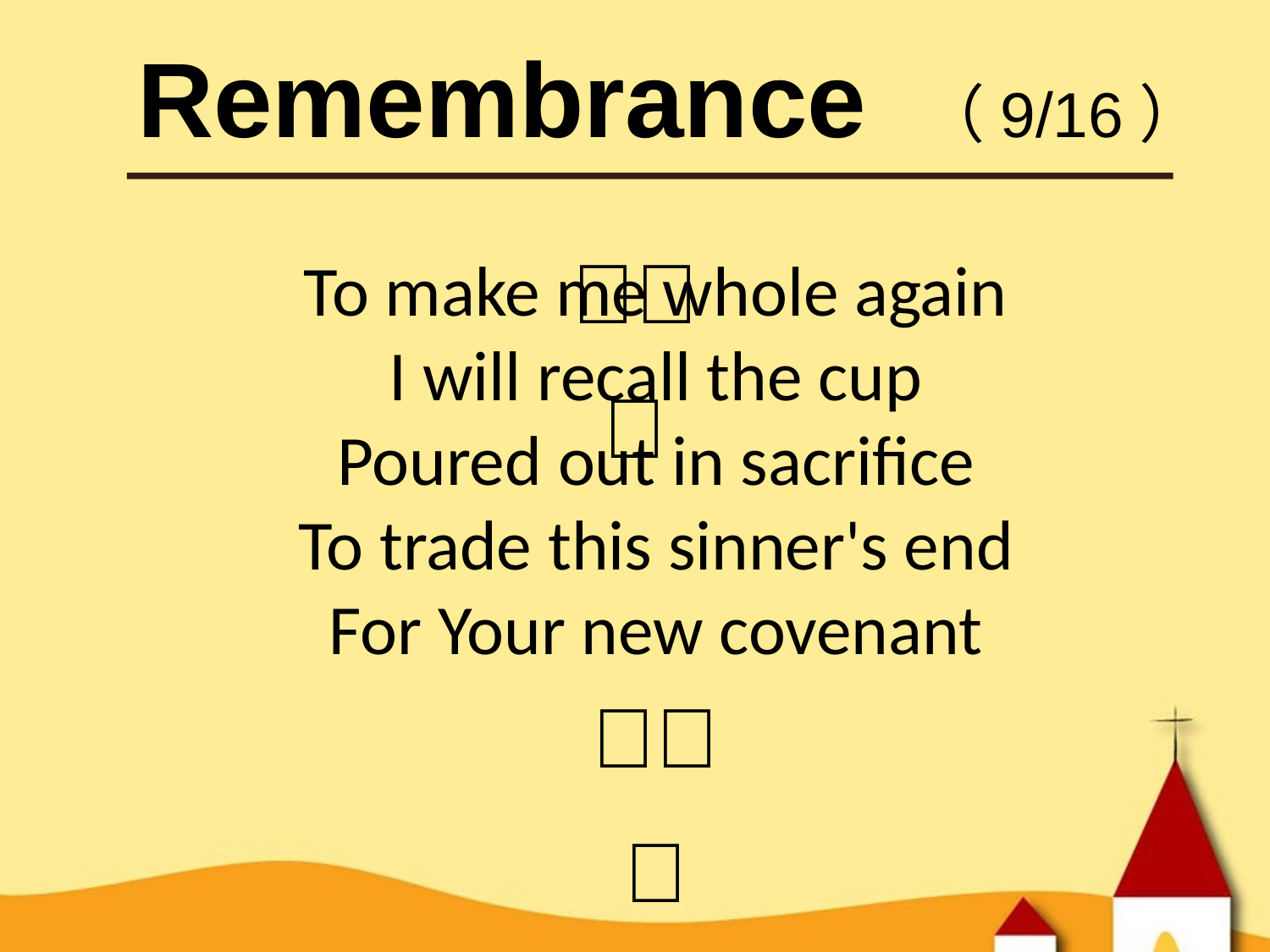

Remembrance （9/16）

􌅤􌅤
􌅦

To make me whole again
I will recall the cup
Poured out in sacrifice
To trade this sinner's end
For Your new covenant
􌅤􌅤
􌅦